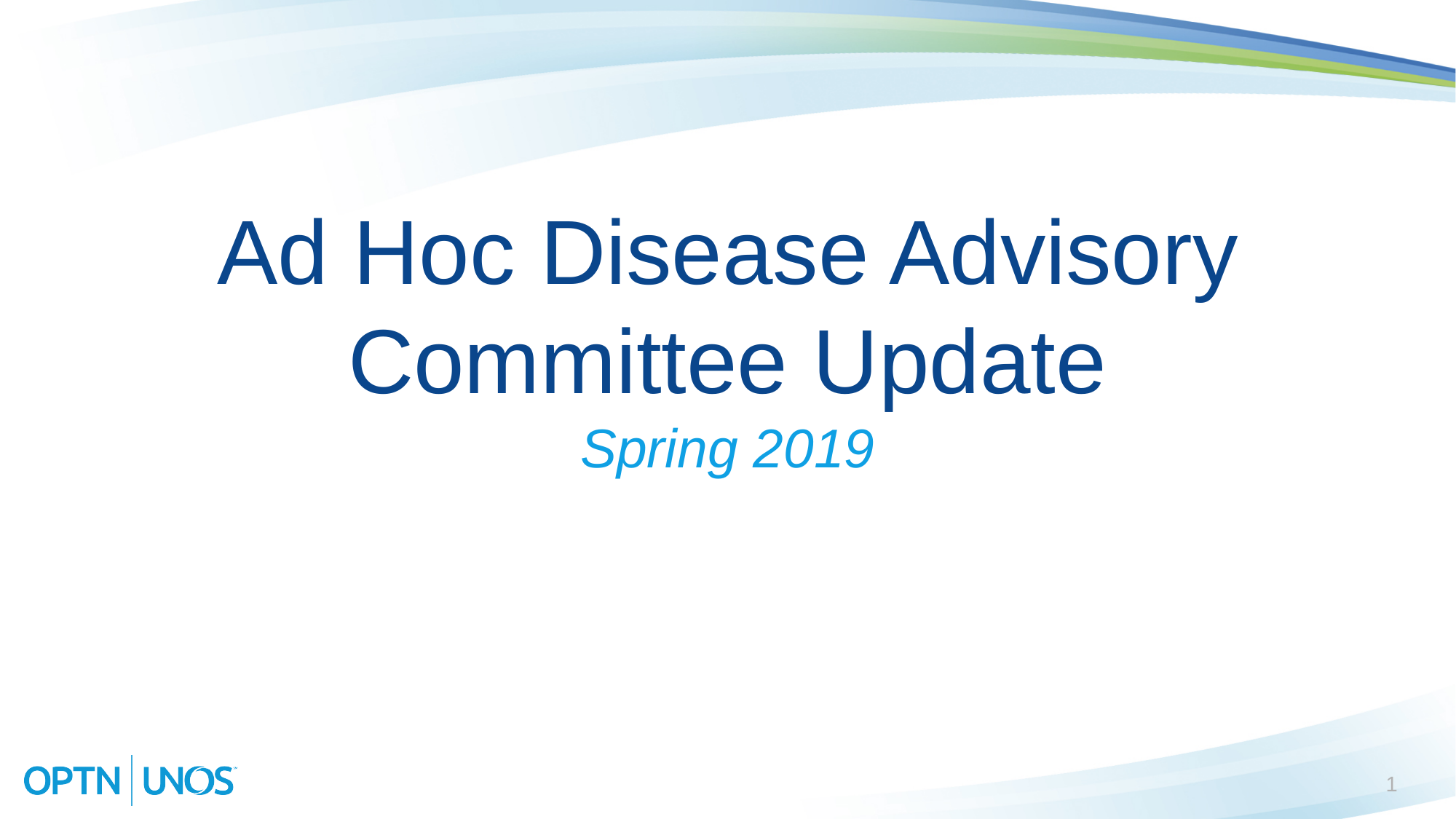

# Ad Hoc Disease Advisory Committee Update
Spring 2019
1